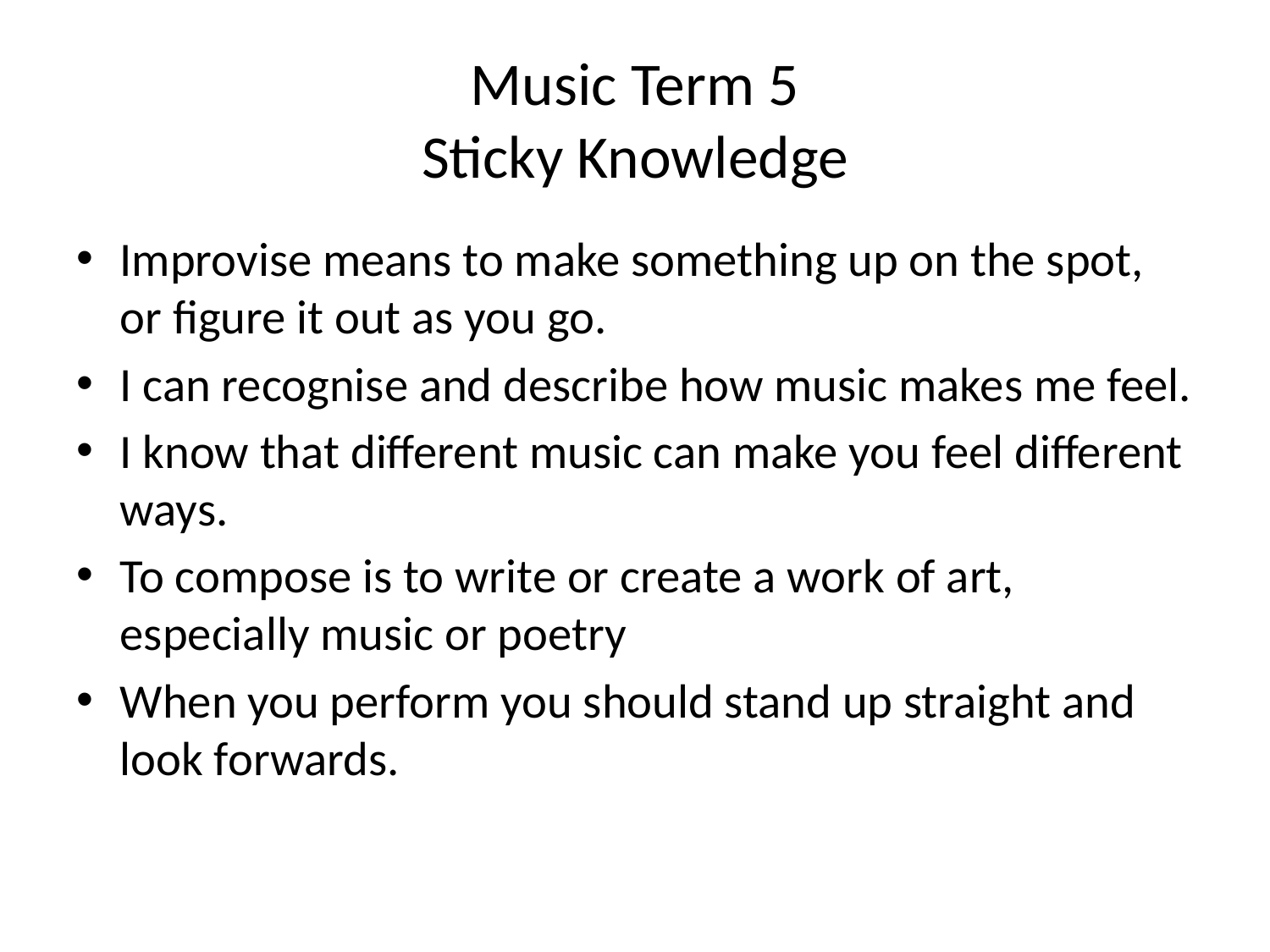

# Music Term 5 Sticky Knowledge
Improvise means to make something up on the spot, or figure it out as you go.
I can recognise and describe how music makes me feel.
I know that different music can make you feel different ways.
To compose is to write or create a work of art, especially music or poetry
When you perform you should stand up straight and look forwards.